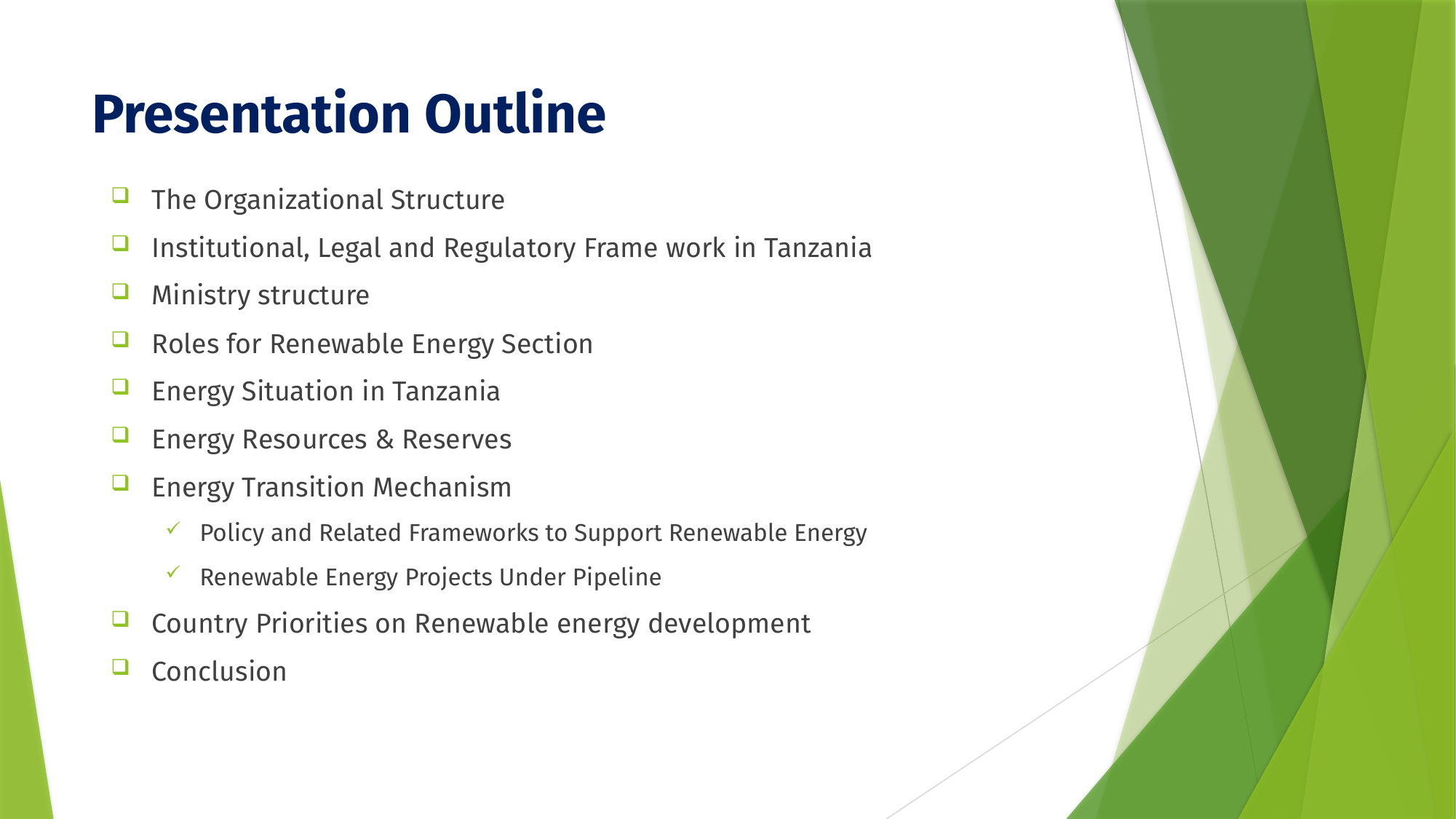

# Presentation Outline
The Organizational Structure
Institutional, Legal and Regulatory Frame work in Tanzania
Ministry structure
Roles for Renewable Energy Section
Energy Situation in Tanzania
Energy Resources & Reserves
Energy Transition Mechanism
Policy and Related Frameworks to Support Renewable Energy
Renewable Energy Projects Under Pipeline
Country Priorities on Renewable energy development
Conclusion